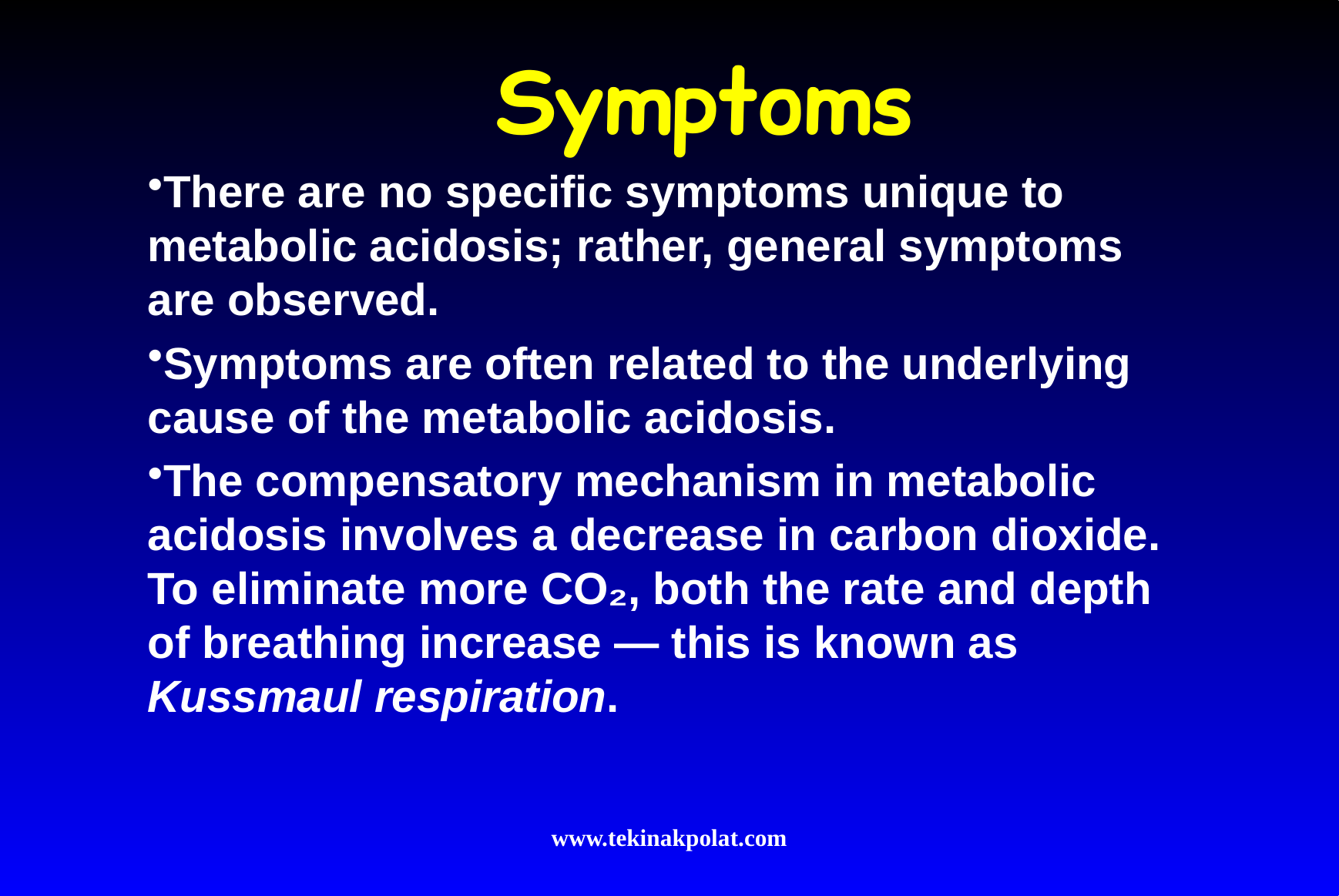

# Symptoms
There are no specific symptoms unique to metabolic acidosis; rather, general symptoms are observed.
Symptoms are often related to the underlying cause of the metabolic acidosis.
The compensatory mechanism in metabolic acidosis involves a decrease in carbon dioxide. To eliminate more CO₂, both the rate and depth of breathing increase — this is known as Kussmaul respiration.
www.tekinakpolat.com